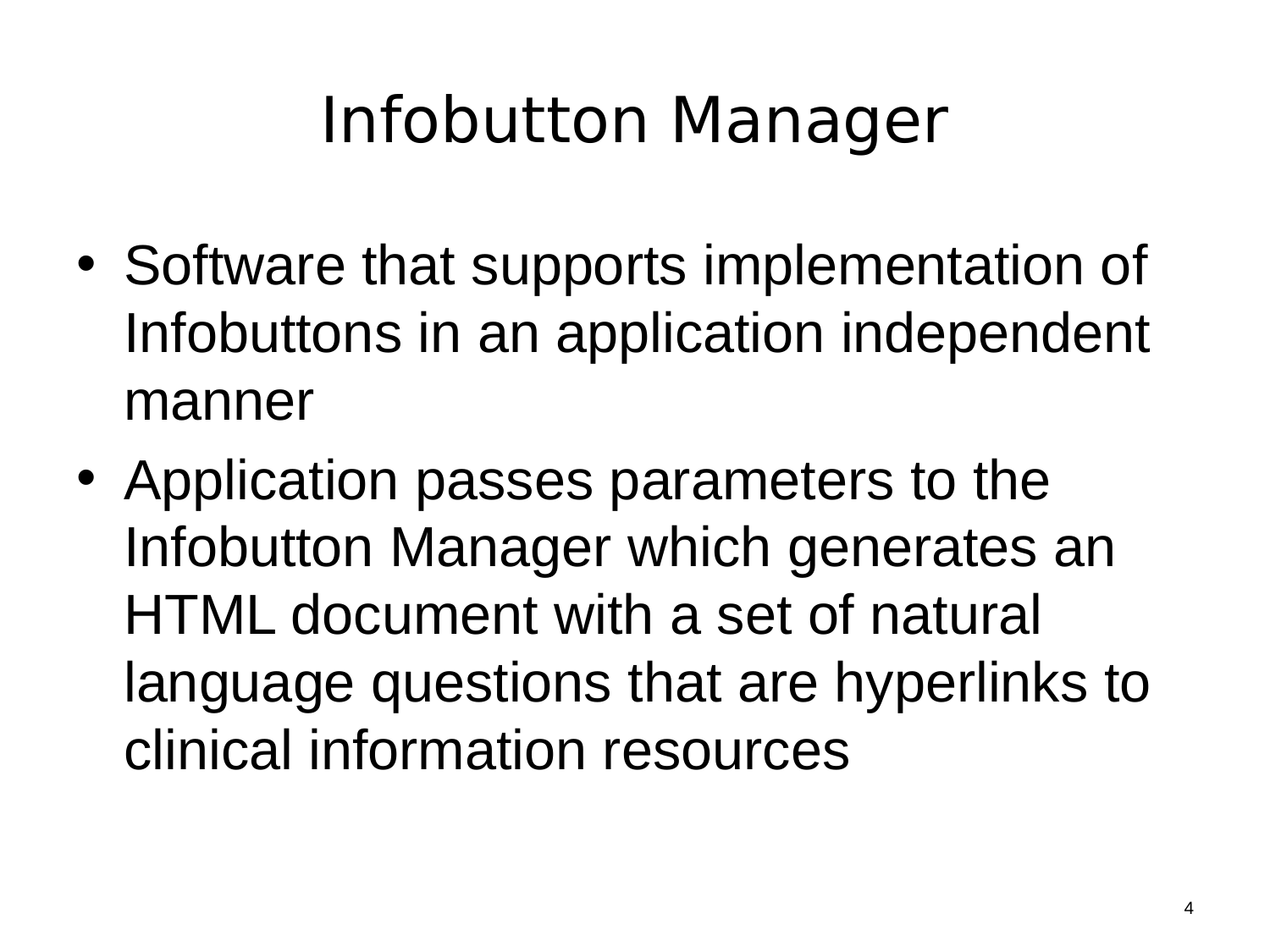

# Infobutton Manager
Software that supports implementation of Infobuttons in an application independent manner
Application passes parameters to the Infobutton Manager which generates an HTML document with a set of natural language questions that are hyperlinks to clinical information resources
4